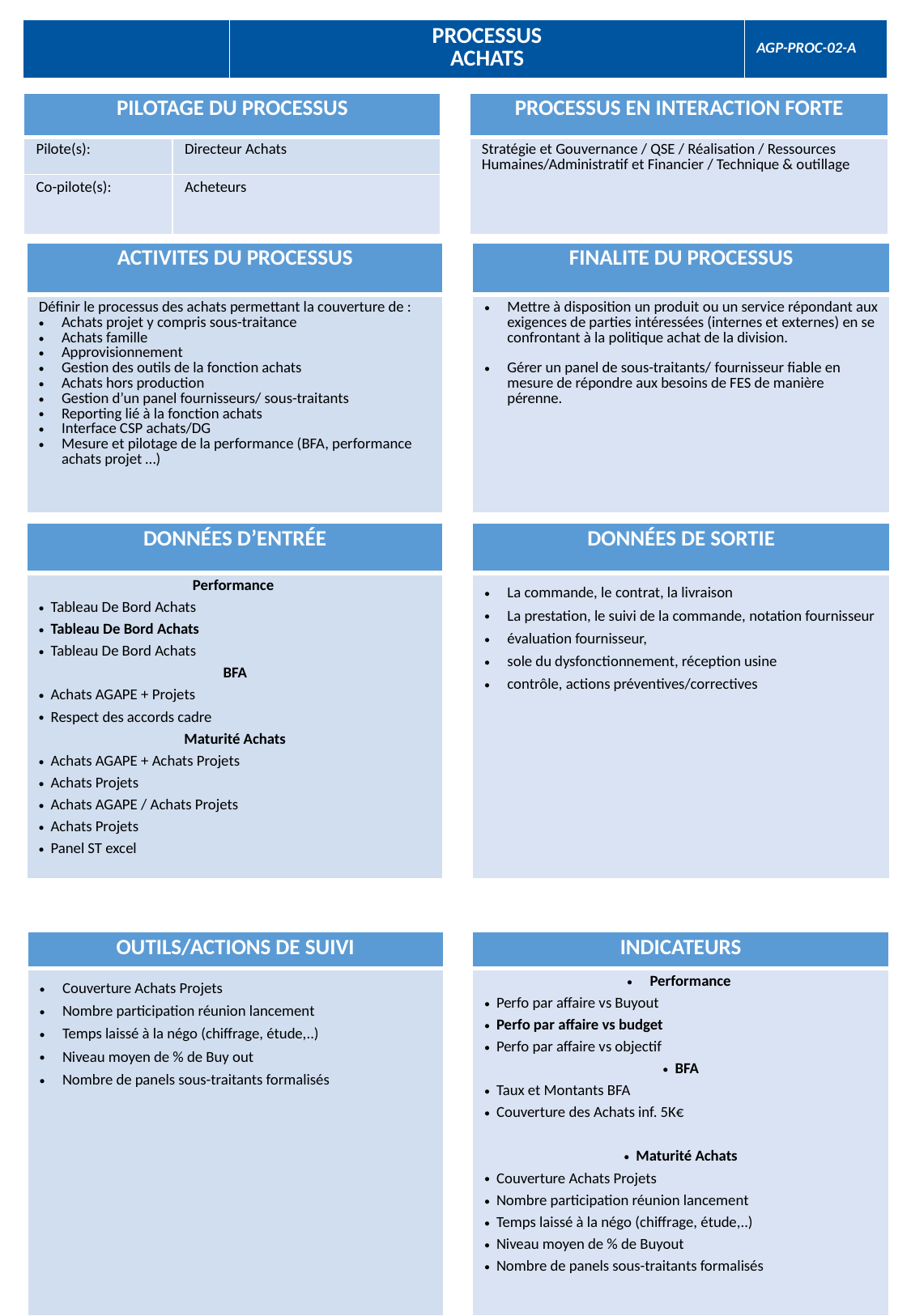

|  | PROCESSUS ACHATS | AGP-PROC-02-A |
| --- | --- | --- |
| PILOTAGE DU PROCESSUS |  |  | PROCESSUS EN INTERACTION FORTE |
| --- | --- | --- | --- |
| Pilote(s): | Directeur Achats |  | Stratégie et Gouvernance / QSE / Réalisation / Ressources Humaines/Administratif et Financier / Technique & outillage |
| Co-pilote(s): | Acheteurs |  |  |
| ACTIVITES DU PROCESSUS |  | FINALITE DU PROCESSUS |
| --- | --- | --- |
| Définir le processus des achats permettant la couverture de : Achats projet y compris sous-traitance Achats famille Approvisionnement Gestion des outils de la fonction achats Achats hors production Gestion d’un panel fournisseurs/ sous-traitants Reporting lié à la fonction achats Interface CSP achats/DG Mesure et pilotage de la performance (BFA, performance achats projet …) |  | Mettre à disposition un produit ou un service répondant aux exigences de parties intéressées (internes et externes) en se confrontant à la politique achat de la division. Gérer un panel de sous-traitants/ fournisseur fiable en mesure de répondre aux besoins de FES de manière pérenne. |
| DONNÉES D’ENTRÉE |  | DONNÉES DE SORTIE |
| --- | --- | --- |
| Performance Tableau De Bord Achats Tableau De Bord Achats Tableau De Bord Achats BFA Achats AGAPE + Projets Respect des accords cadre Maturité Achats Achats AGAPE + Achats Projets Achats Projets Achats AGAPE / Achats Projets Achats Projets Panel ST excel |  | La commande, le contrat, la livraison La prestation, le suivi de la commande, notation fournisseur évaluation fournisseur, sole du dysfonctionnement, réception usine contrôle, actions préventives/correctives |
| OUTILS/ACTIONS DE SUIVI |  | INDICATEURS |
| --- | --- | --- |
| Couverture Achats Projets Nombre participation réunion lancement Temps laissé à la négo (chiffrage, étude,..) Niveau moyen de % de Buy out Nombre de panels sous-traitants formalisés |  | Performance Perfo par affaire vs Buyout Perfo par affaire vs budget Perfo par affaire vs objectif BFA Taux et Montants BFA Couverture des Achats inf. 5K€ Maturité Achats Couverture Achats Projets Nombre participation réunion lancement Temps laissé à la négo (chiffrage, étude,..) Niveau moyen de % de Buyout Nombre de panels sous-traitants formalisés |